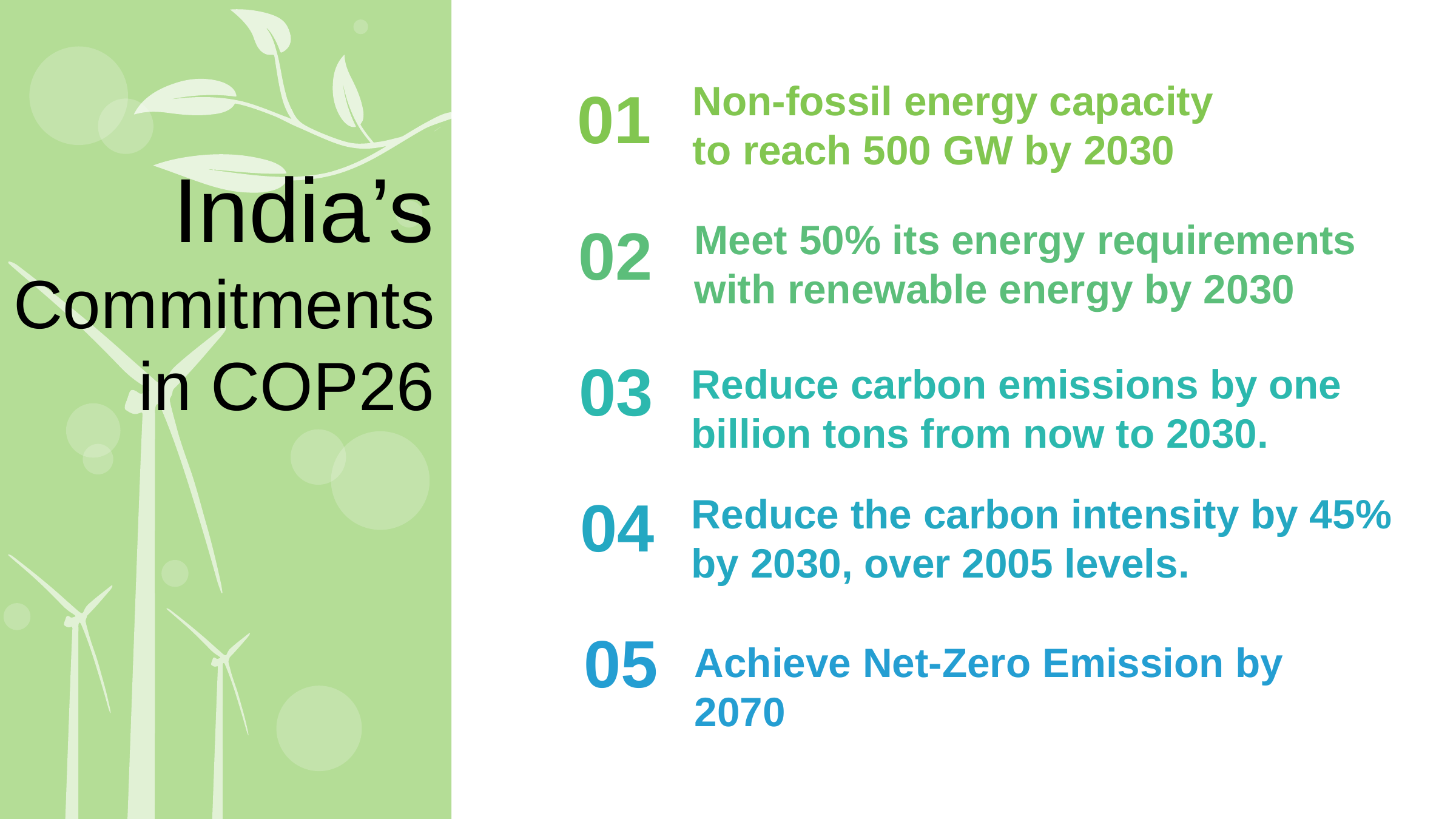

Non-fossil energy capacity to reach 500 GW by 2030
01
India’s Commitments in COP26
02
Meet 50% its energy requirements with renewable energy by 2030
03
Reduce carbon emissions by one billion tons from now to 2030.
04
Reduce the carbon intensity by 45% by 2030, over 2005 levels.
05
Achieve Net-Zero Emission by 2070